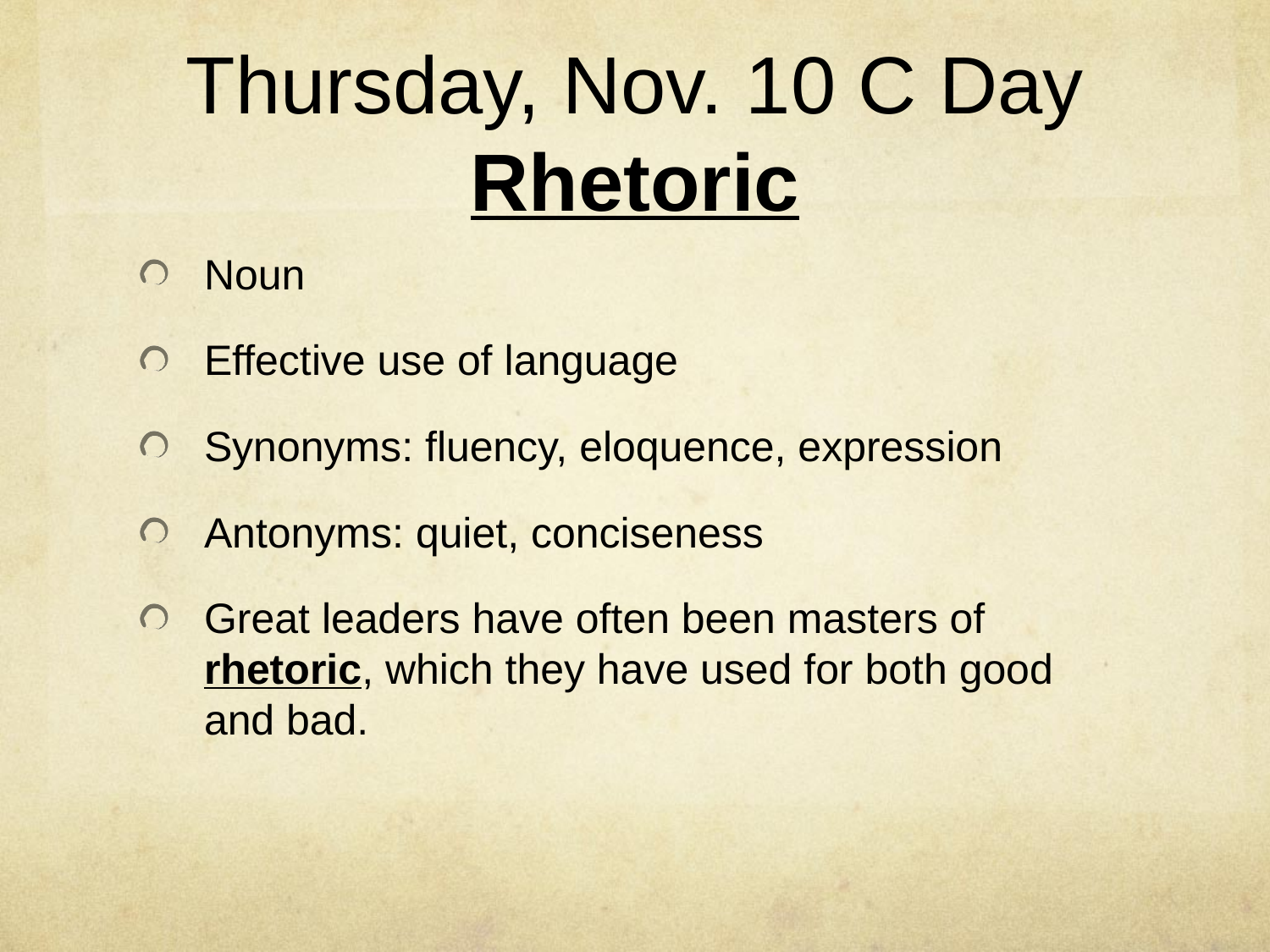

# Thursday, Nov. 10 C Day Rhetoric
Noun
Effective use of language
Synonyms: fluency, eloquence, expression
Antonyms: quiet, conciseness
Great leaders have often been masters of rhetoric, which they have used for both good and bad.